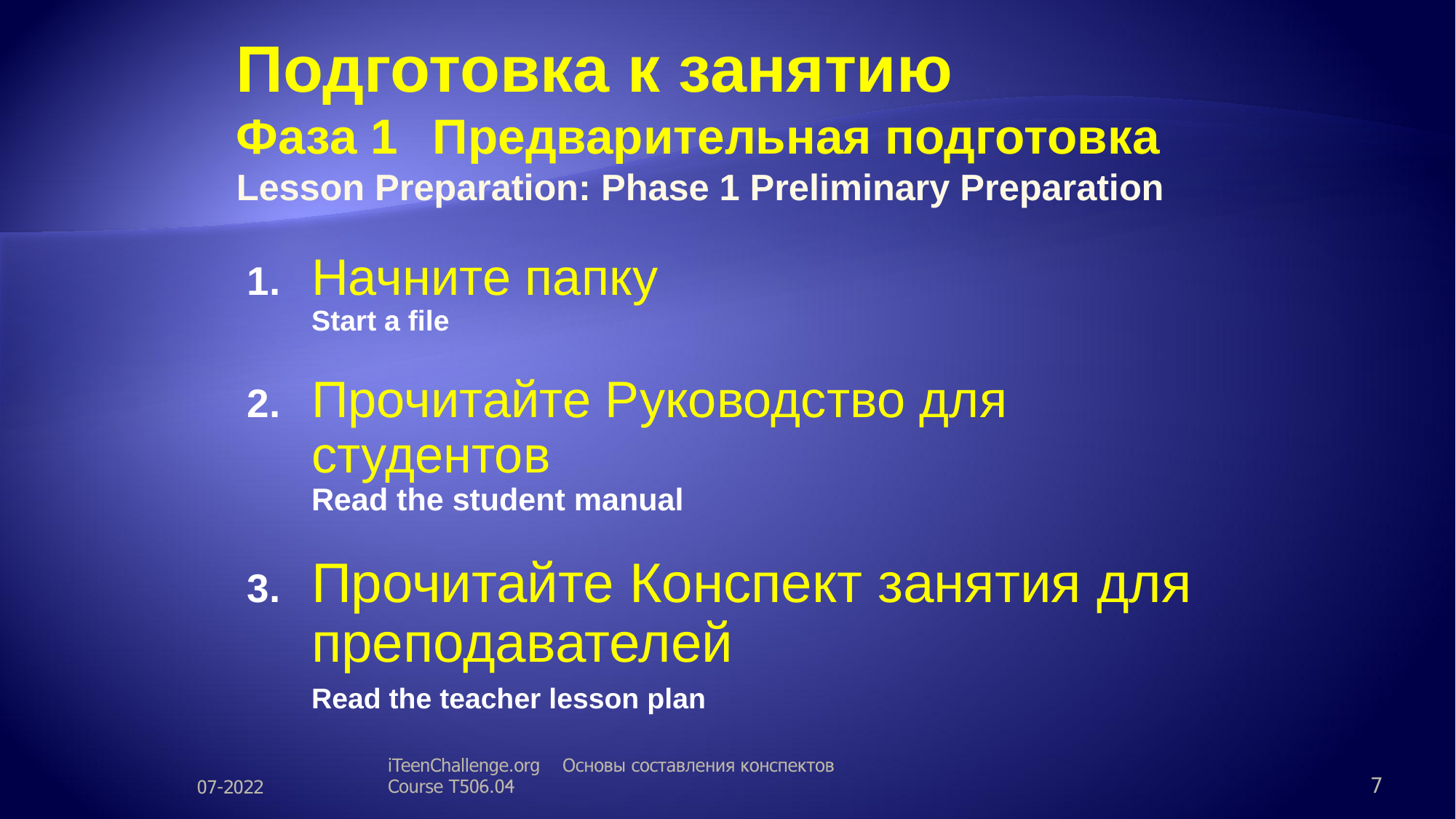

# Подготовка к занятию Фаза 1	Предварительная подготовка Lesson Preparation: Phase 1 Preliminary Preparation
1.	Начните папку
Start a file
2.	Прочитайте Руководство для студентов
Read the student manual
3.	Прочитайте Конспект занятия для
преподавателей
Read the teacher lesson plan
07-2022
iTeenChallenge.org    Основы составления конспектов Course T506.04
7